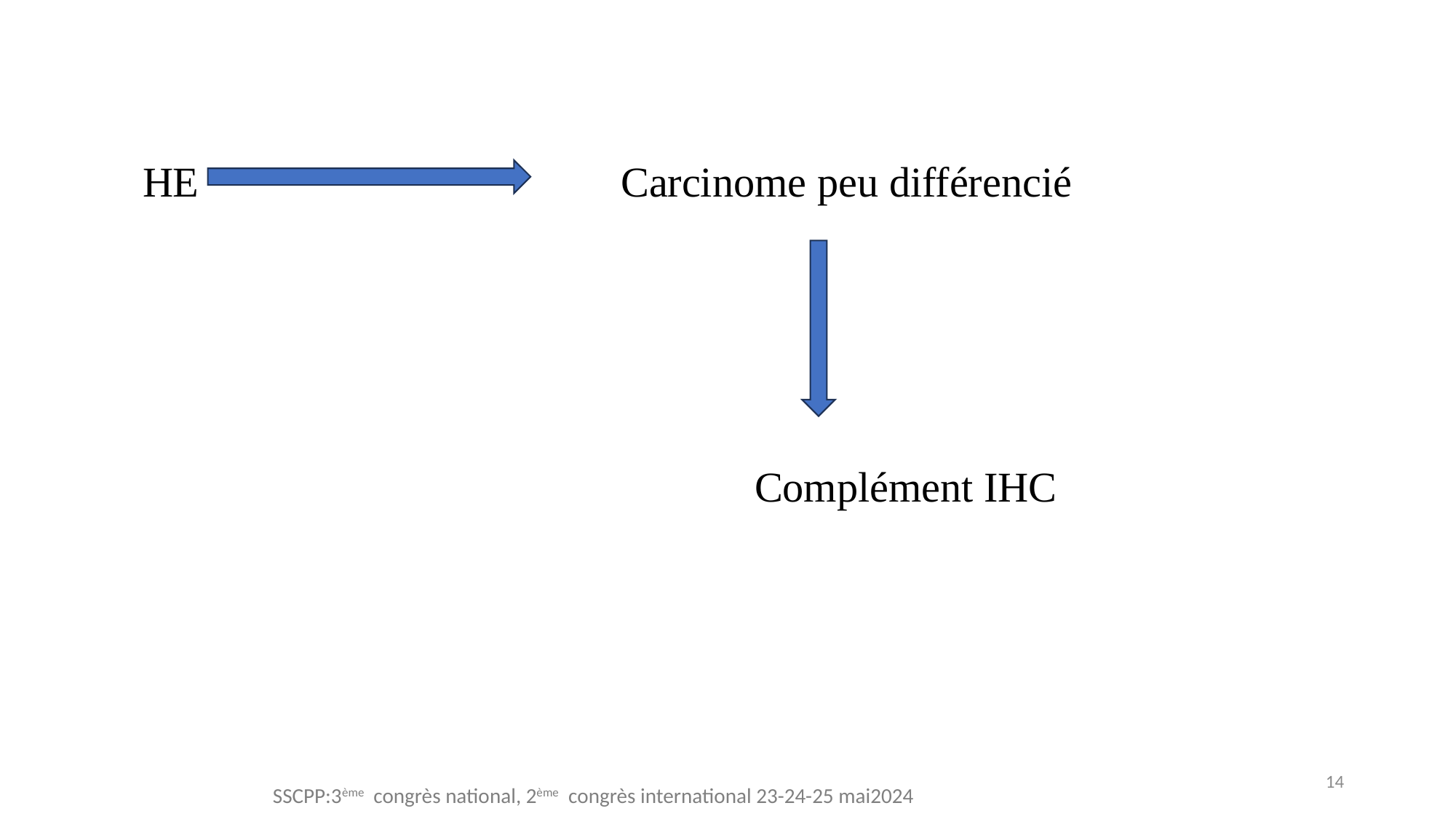

HE                                        Carcinome peu différencié

                                                             Complément IHC

14
SSCPP:3ème  congrès national, 2ème  congrès international 23-24-25 mai2024